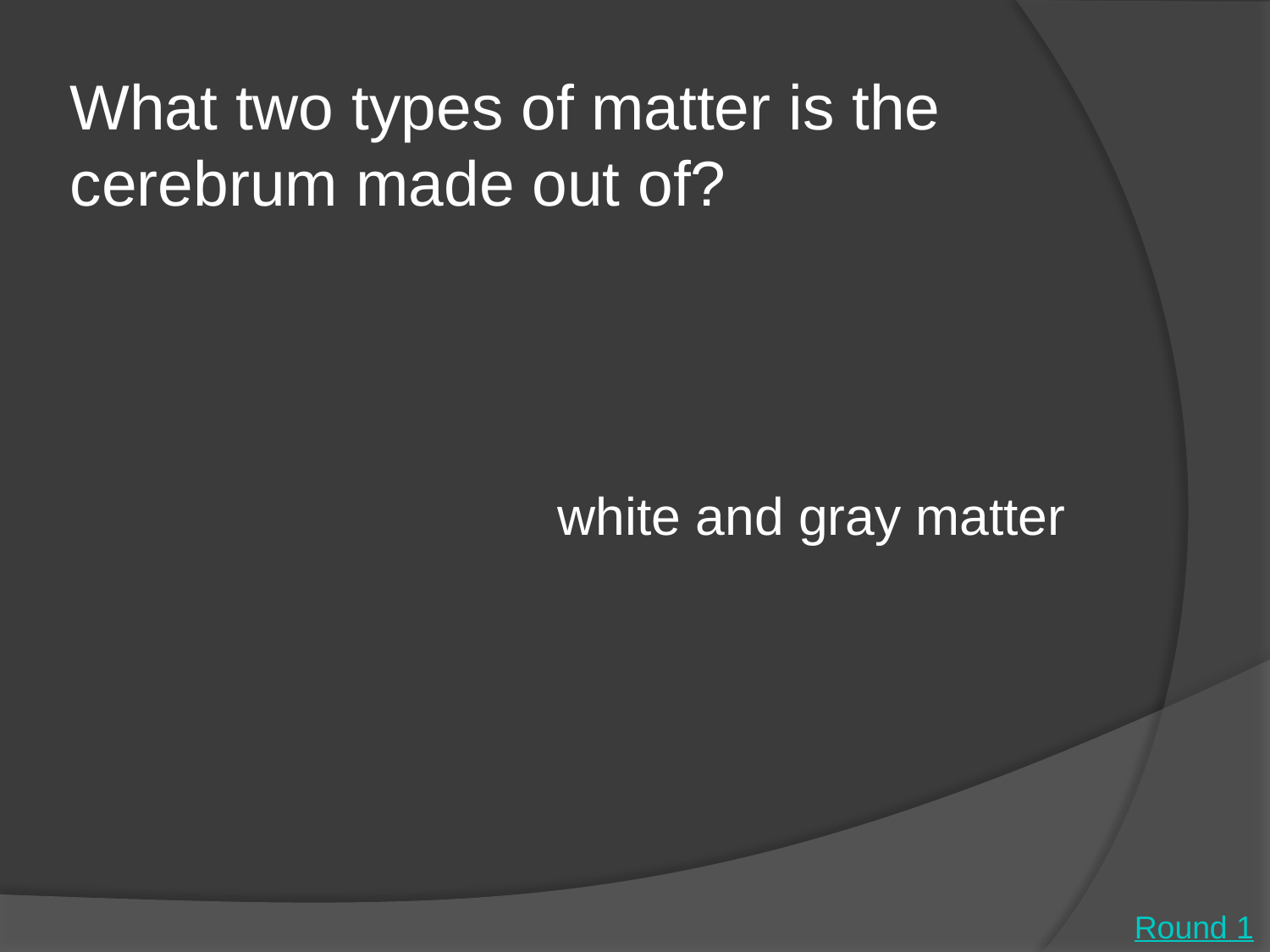

What two types of matter is the cerebrum made out of?
	white and gray matter
Round 1